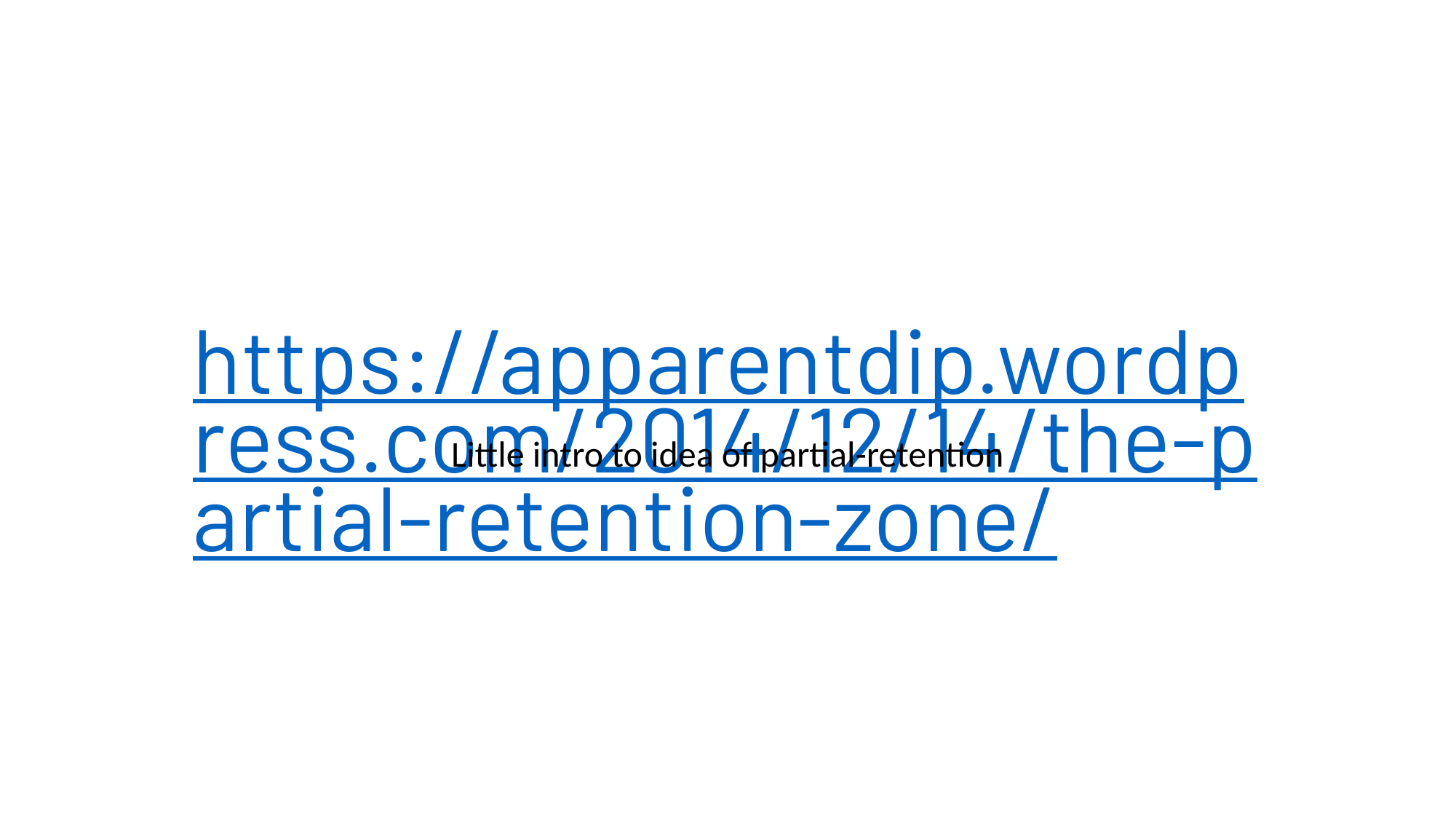

# https://apparentdip.wordpress.com/2014/12/14/the-partial-retention-zone/
Little intro to idea of partial-retention